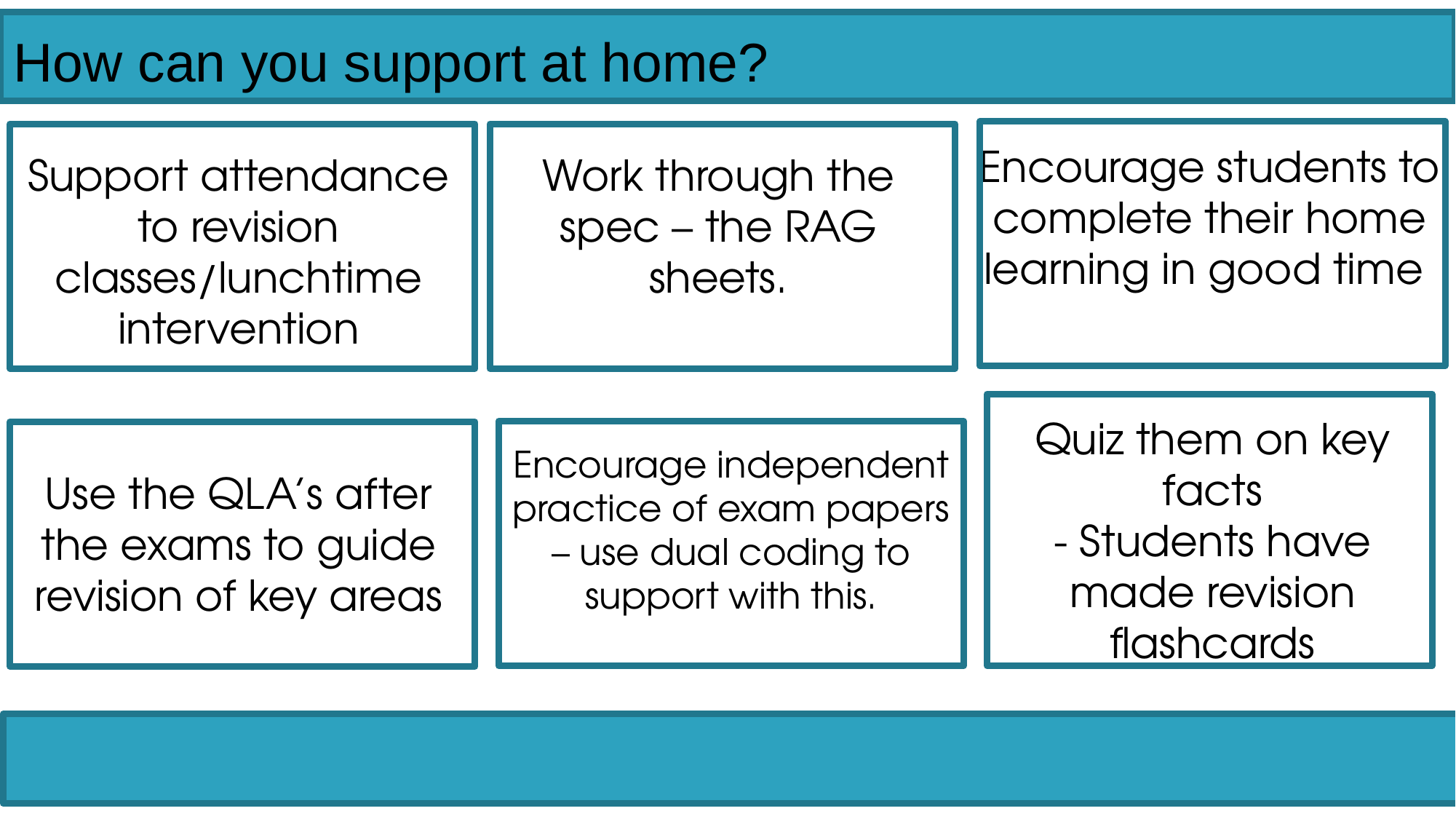

How can you support at home?

Encourage students to complete their home learning in good time
Support attendance to revision classes/lunchtime intervention
Work through the spec – the RAG sheets.

Quiz them on key facts
- Students have made revision flashcards

Encourage independent practice of exam papers – use dual coding to support with this.
Use the QLA’s after the exams to guide revision of key areas